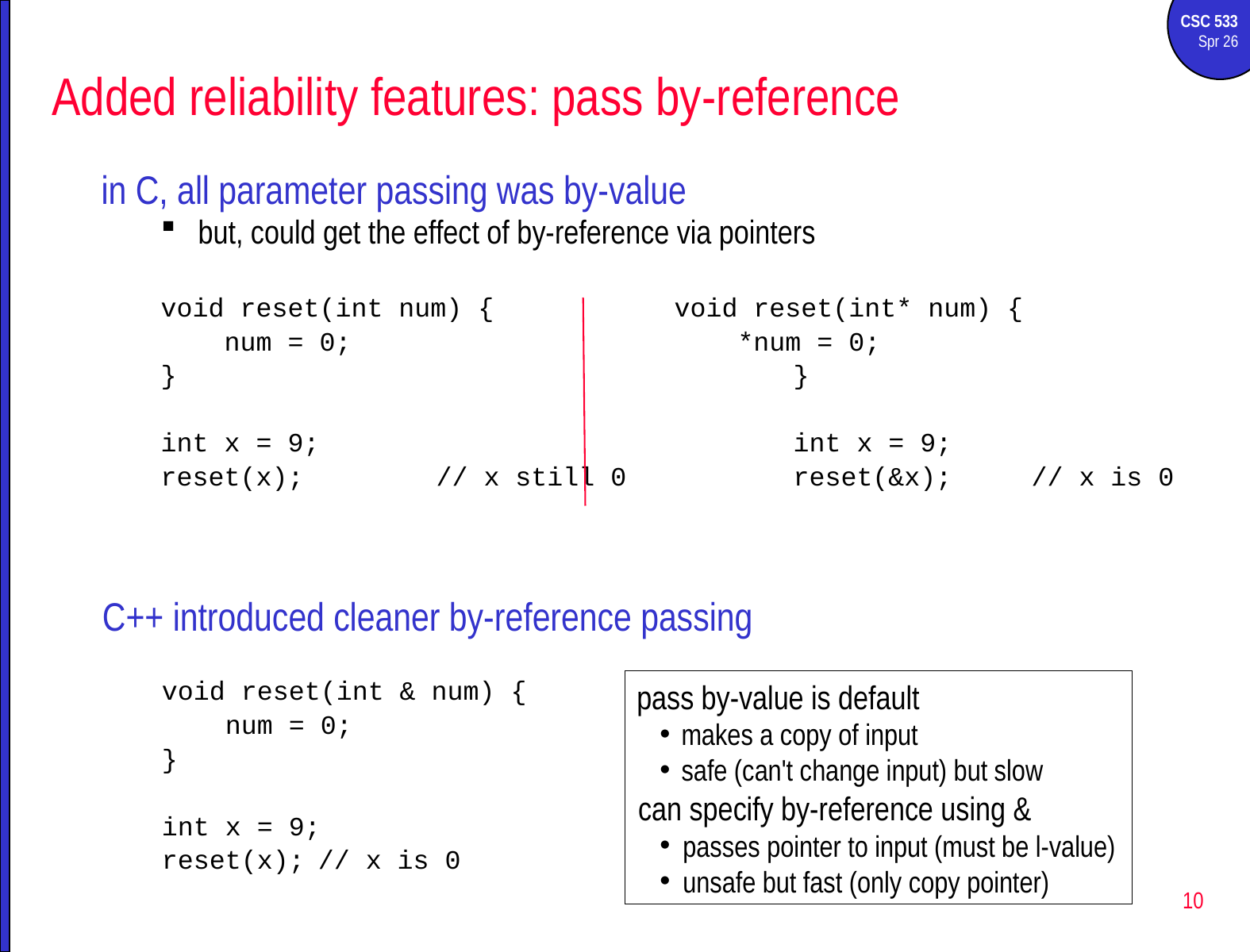

# Added reliability features: pass by-reference
in C, all parameter passing was by-value
but, could get the effect of by-reference via pointers

void reset(int num) {		void reset(int* num) {
    num = 0;			    *num = 0;
}						}

int x = 9;				int x = 9;
reset(x); 	// x still 0		reset(&x);	// x is 0

C++ introduced cleaner by-reference passing

void reset(int & num) {
    num = 0;
}

int x = 9;
reset(x);	// x is 0

pass by-value is default
makes a copy of input
safe (can't change input) but slow
can specify by-reference using &
passes pointer to input (must be l-value)
unsafe but fast (only copy pointer)
10